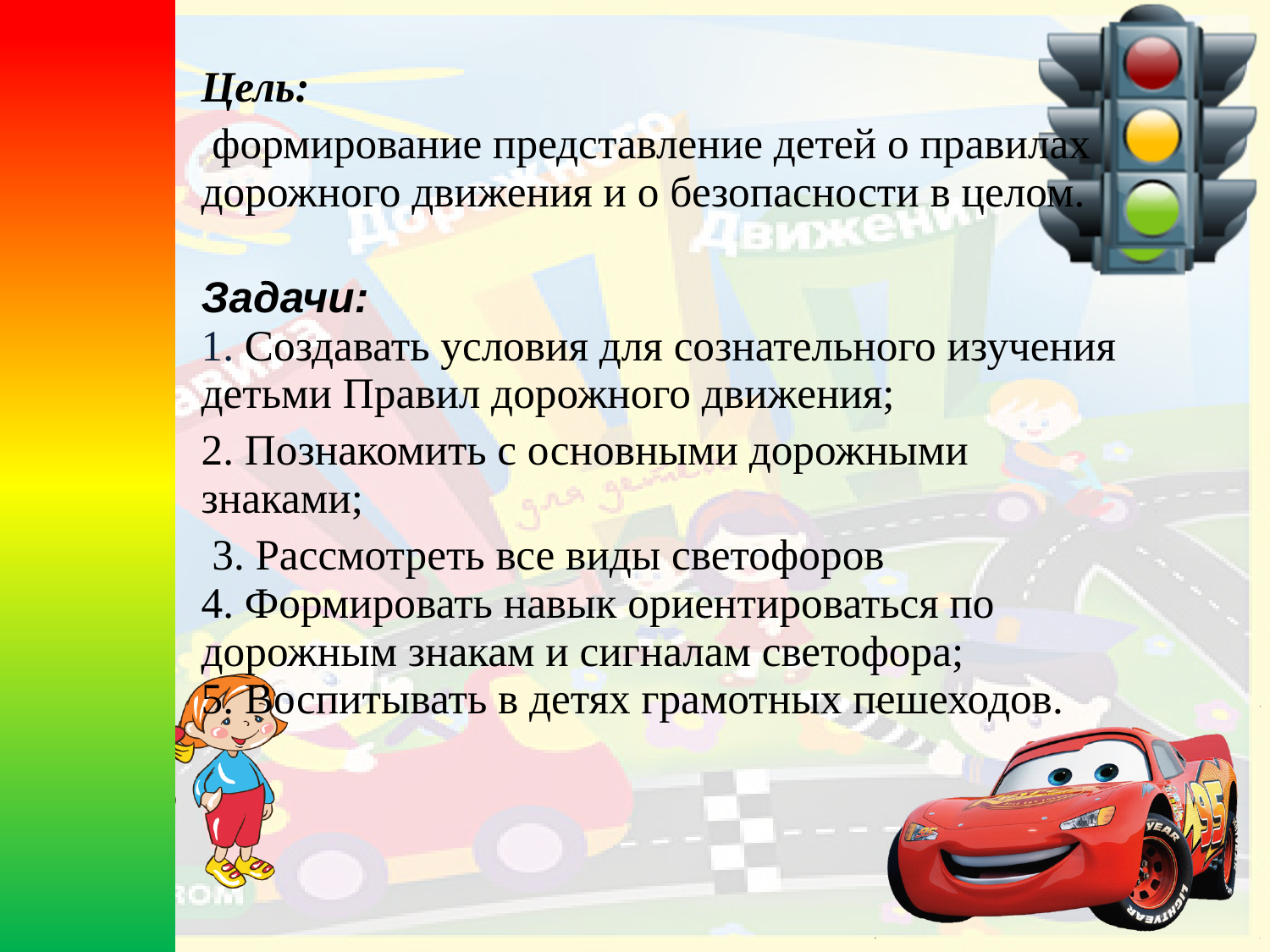

Цель:
 формирование представление детей о правилах дорожного движения и о безопасности в целом.
Задачи:
1. Создавать условия для сознательного изучения детьми Правил дорожного движения;
2. Познакомить с основными дорожными знаками;
 3. Рассмотреть все виды светофоров
4. Формировать навык ориентироваться по дорожным знакам и сигналам светофора;
5. Воспитывать в детях грамотных пешеходов.